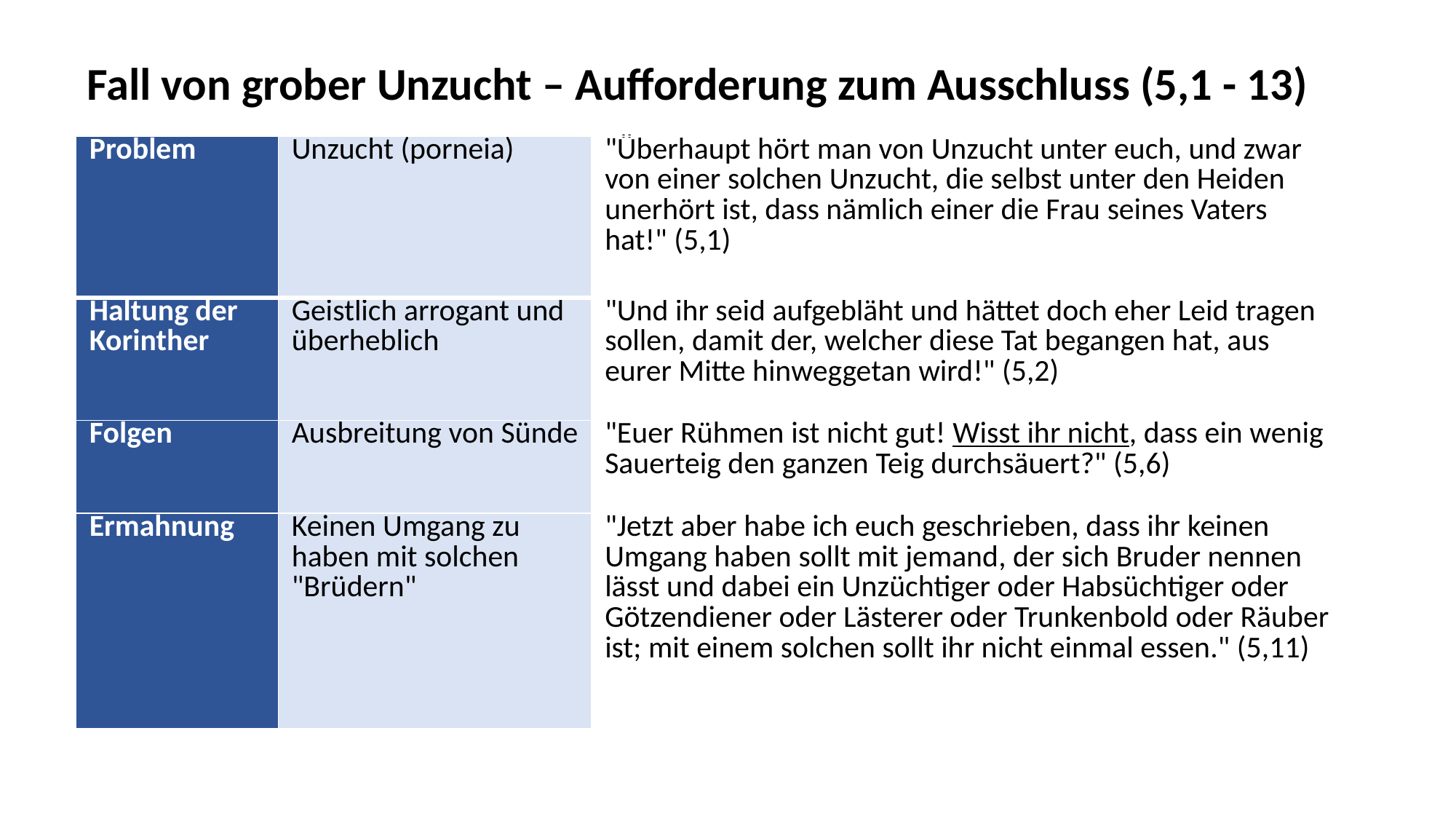

Fall von grober Unzucht – Aufforderung zum Ausschluss (5,1 - 13)
| Problem | Unzucht (porneia) | "Überhaupt hört man von Unzucht unter euch, und zwar von einer solchen Unzucht, die selbst unter den Heiden unerhört ist, dass nämlich einer die Frau seines Vaters hat!" (5,1) |
| --- | --- | --- |
| Haltung der Korinther | Geistlich arrogant und überheblich | "Und ihr seid aufgebläht und hättet doch eher Leid tragen sollen, damit der, welcher diese Tat begangen hat, aus eurer Mitte hinweggetan wird!" (5,2) |
| Folgen | Ausbreitung von Sünde | "Euer Rühmen ist nicht gut! Wisst ihr nicht, dass ein wenig Sauerteig den ganzen Teig durchsäuert?" (5,6) |
| Ermahnung | Keinen Umgang zu haben mit solchen "Brüdern" | "Jetzt aber habe ich euch geschrieben, dass ihr keinen Umgang haben sollt mit jemand, der sich Bruder nennen lässt und dabei ein Unzüchtiger oder Habsüchtiger oder Götzendiener oder Lästerer oder Trunkenbold oder Räuber ist; mit einem solchen sollt ihr nicht einmal essen." (5,11) |